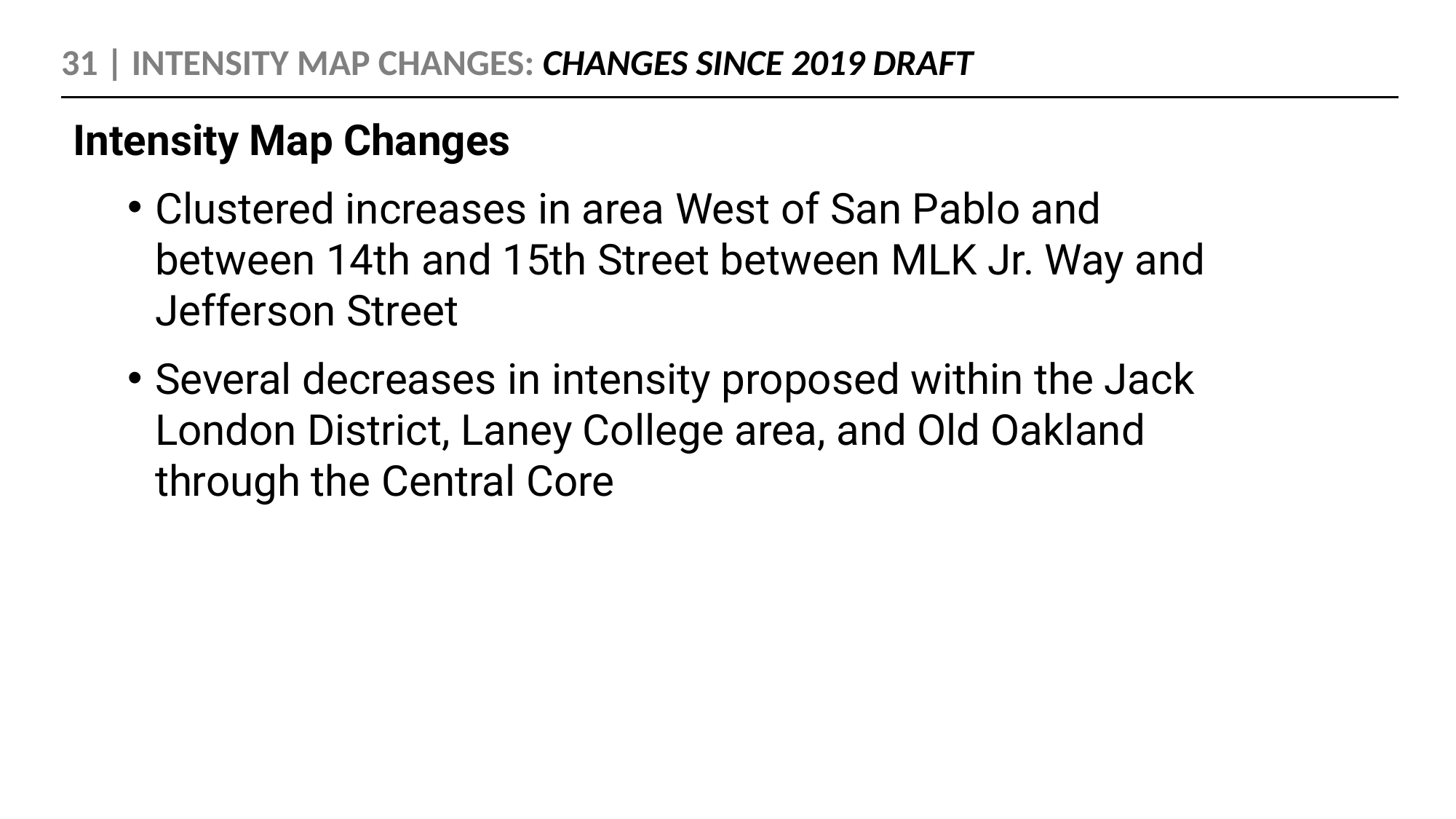

31 | Intensity Map Changes: Changes SINCE 2019 DRAFT
Intensity Map Changes
Clustered increases in area West of San Pablo and between 14th and 15th Street between MLK Jr. Way and Jefferson Street
Several decreases in intensity proposed within the Jack London District, Laney College area, and Old Oakland through the Central Core

31